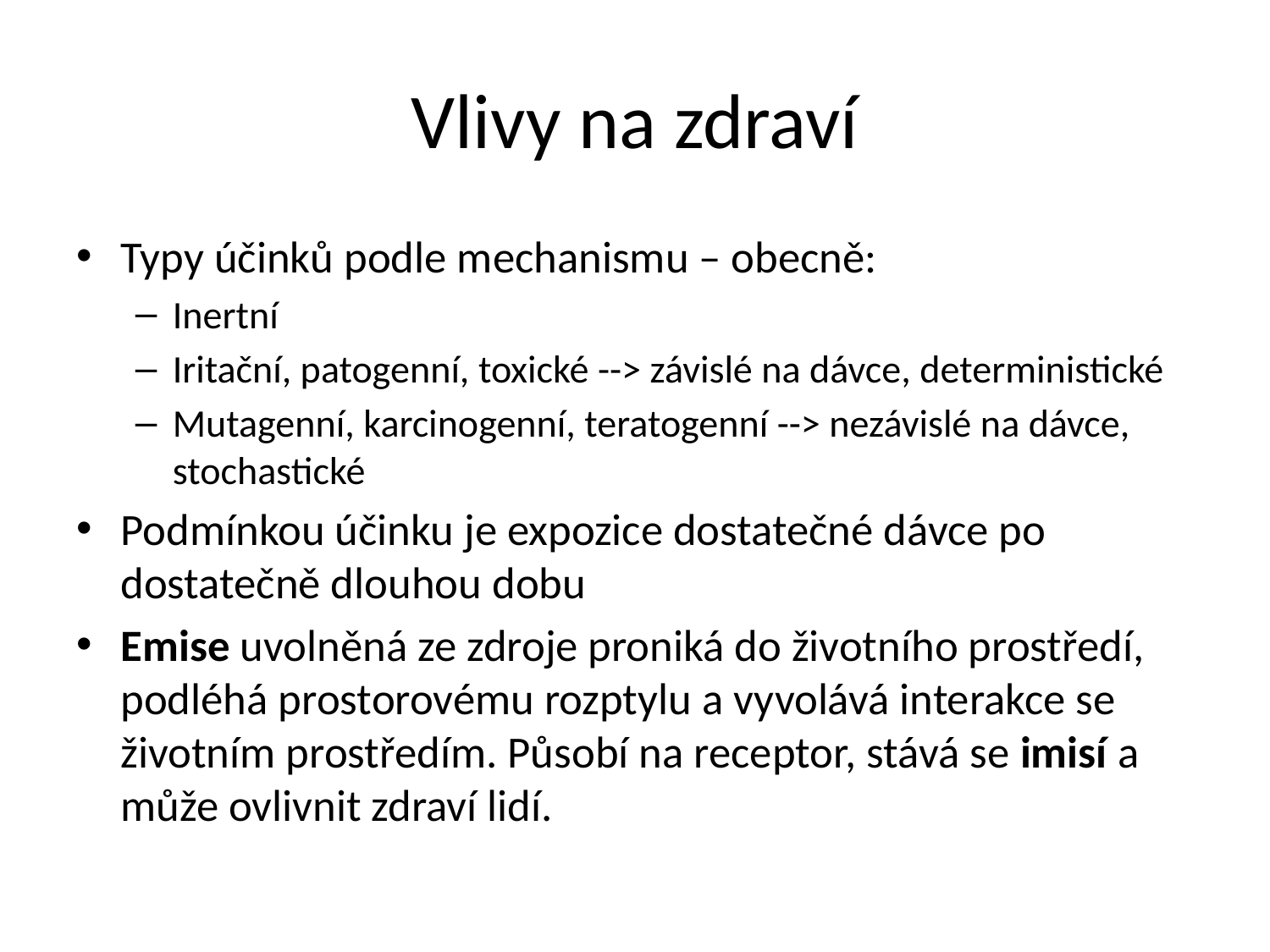

# Vlivy na zdraví
Typy účinků podle mechanismu – obecně:
Inertní
Iritační, patogenní, toxické --> závislé na dávce, deterministické
Mutagenní, karcinogenní, teratogenní --> nezávislé na dávce, stochastické
Podmínkou účinku je expozice dostatečné dávce po dostatečně dlouhou dobu
Emise uvolněná ze zdroje proniká do životního prostředí, podléhá prostorovému rozptylu a vyvolává interakce se životním prostředím. Působí na receptor, stává se imisí a může ovlivnit zdraví lidí.